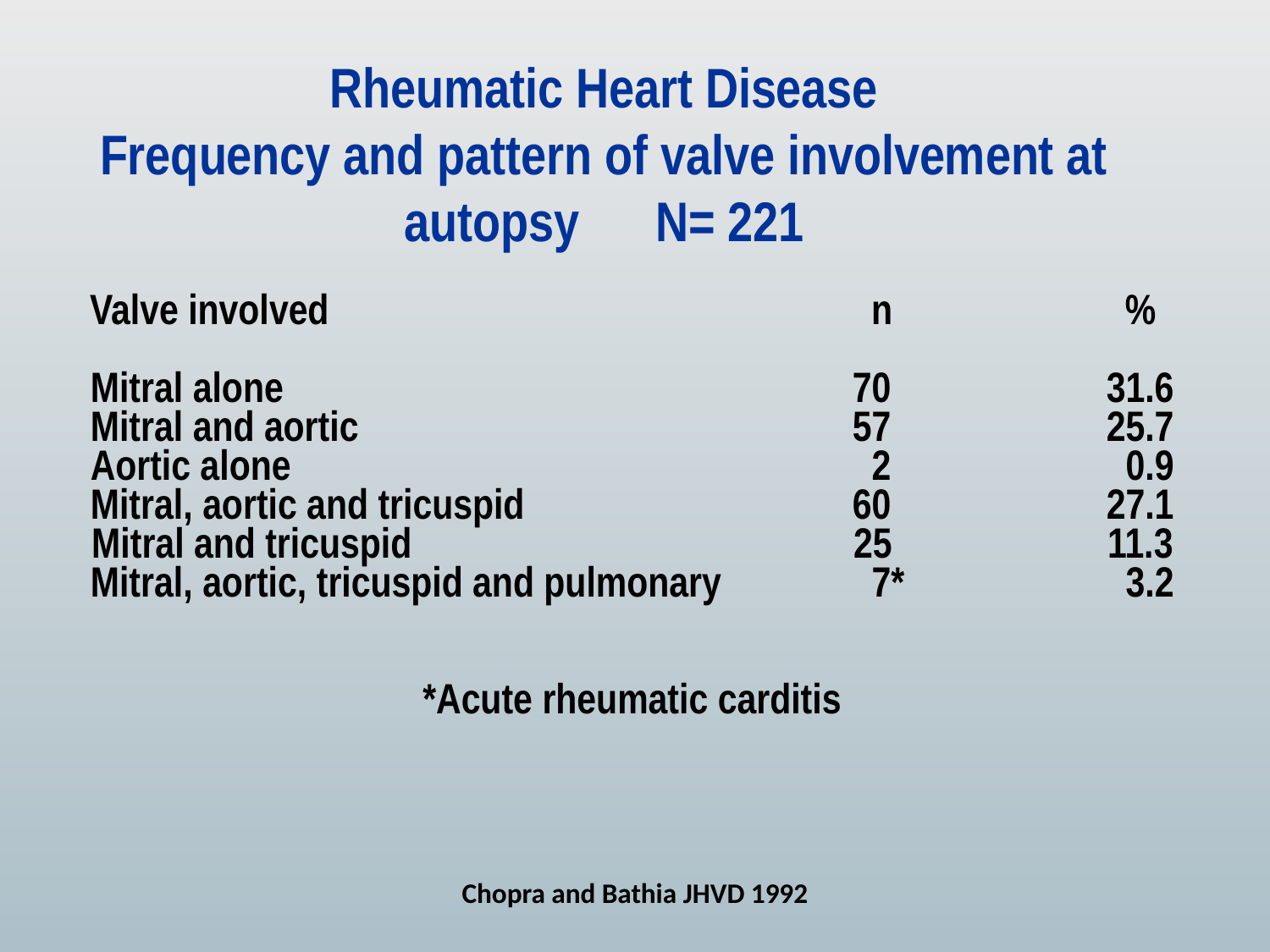

Rheumatic Heart Disease
Frequency and pattern of valve involvement at autopsy	N= 221
   Valve involved			   	     n                        %

Mitral alone		                      		70		31.6
Mitral and aortic				57		25.7
Aortic alone			  		  2		  0.9
Mitral, aortic and tricuspid			60		27.1
Mitral and tricuspid				25		11.3
Mitral, aortic, tricuspid and pulmonary   	  7*		  3.2

*Acute rheumatic carditis

Chopra and Bathia JHVD 1992